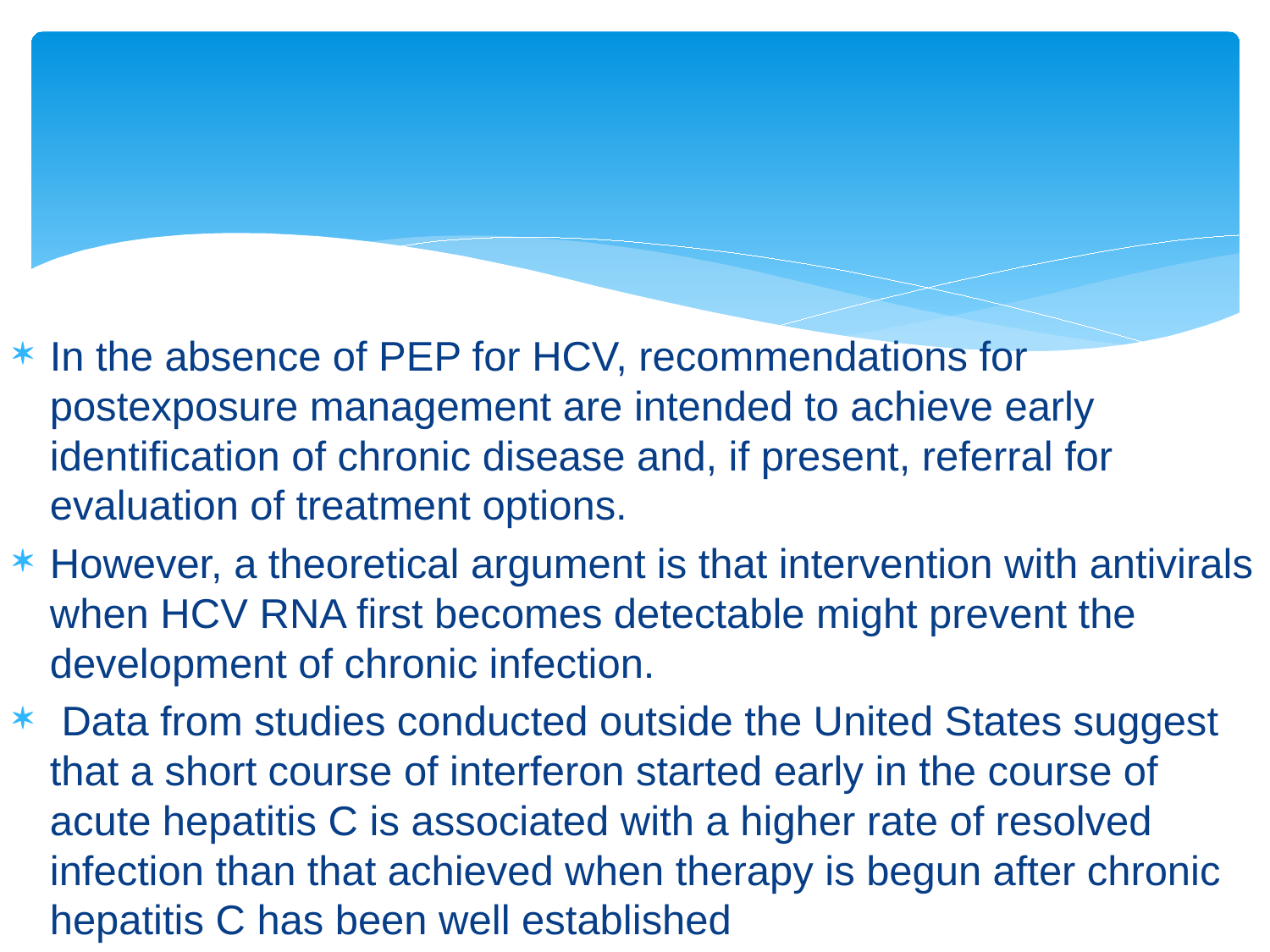

#
In the absence of PEP for HCV, recommendations for postexposure management are intended to achieve early identification of chronic disease and, if present, referral for evaluation of treatment options.
However, a theoretical argument is that intervention with antivirals when HCV RNA first becomes detectable might prevent the development of chronic infection.
 Data from studies conducted outside the United States suggest that a short course of interferon started early in the course of acute hepatitis C is associated with a higher rate of resolved infection than that achieved when therapy is begun after chronic hepatitis C has been well established